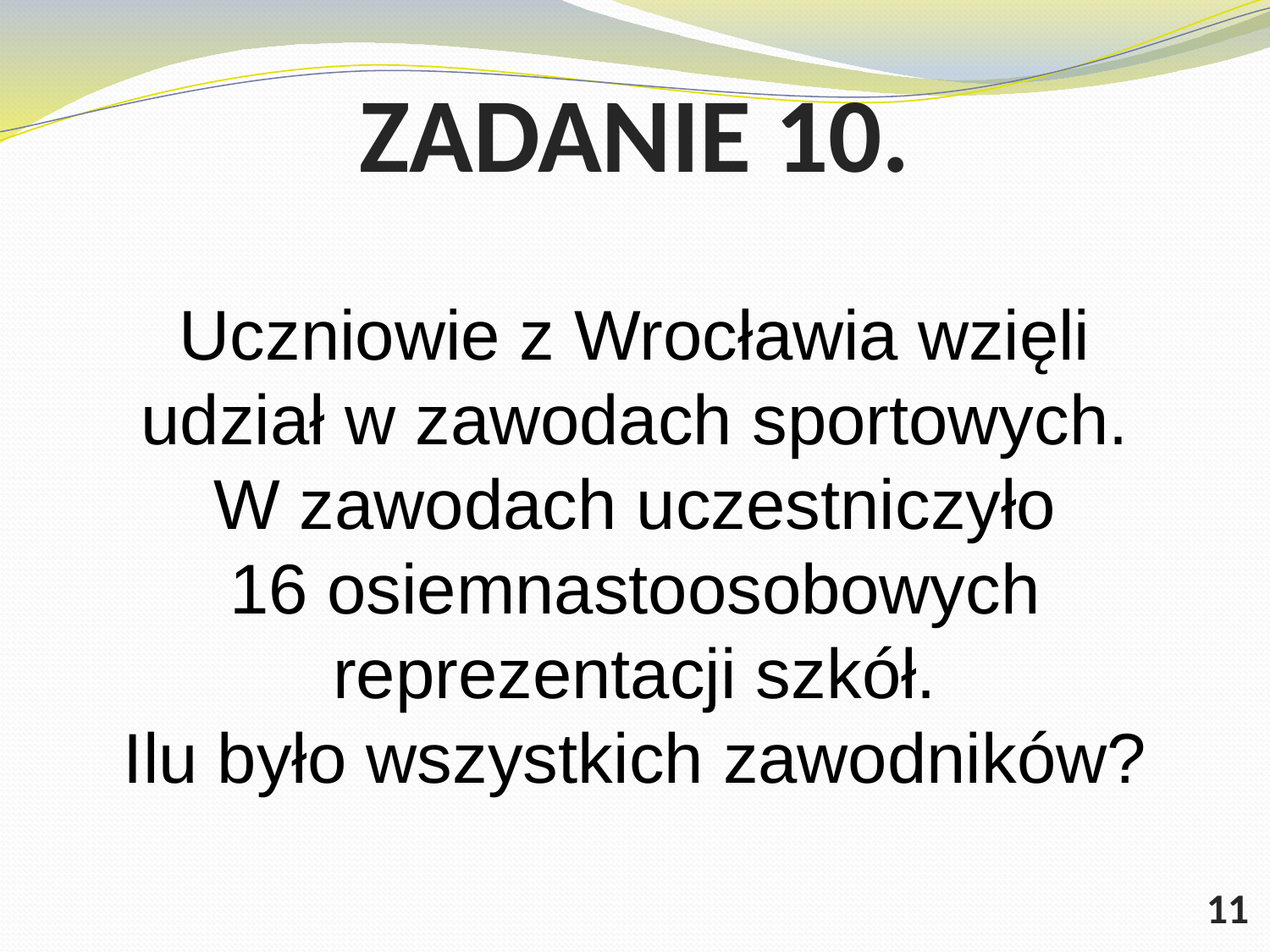

# ZADANIE 10.
Uczniowie z Wrocławia wzięli udział w zawodach sportowych. W zawodach uczestniczyło 16 osiemnastoosobowych reprezentacji szkół. Ilu było wszystkich zawodników?
11